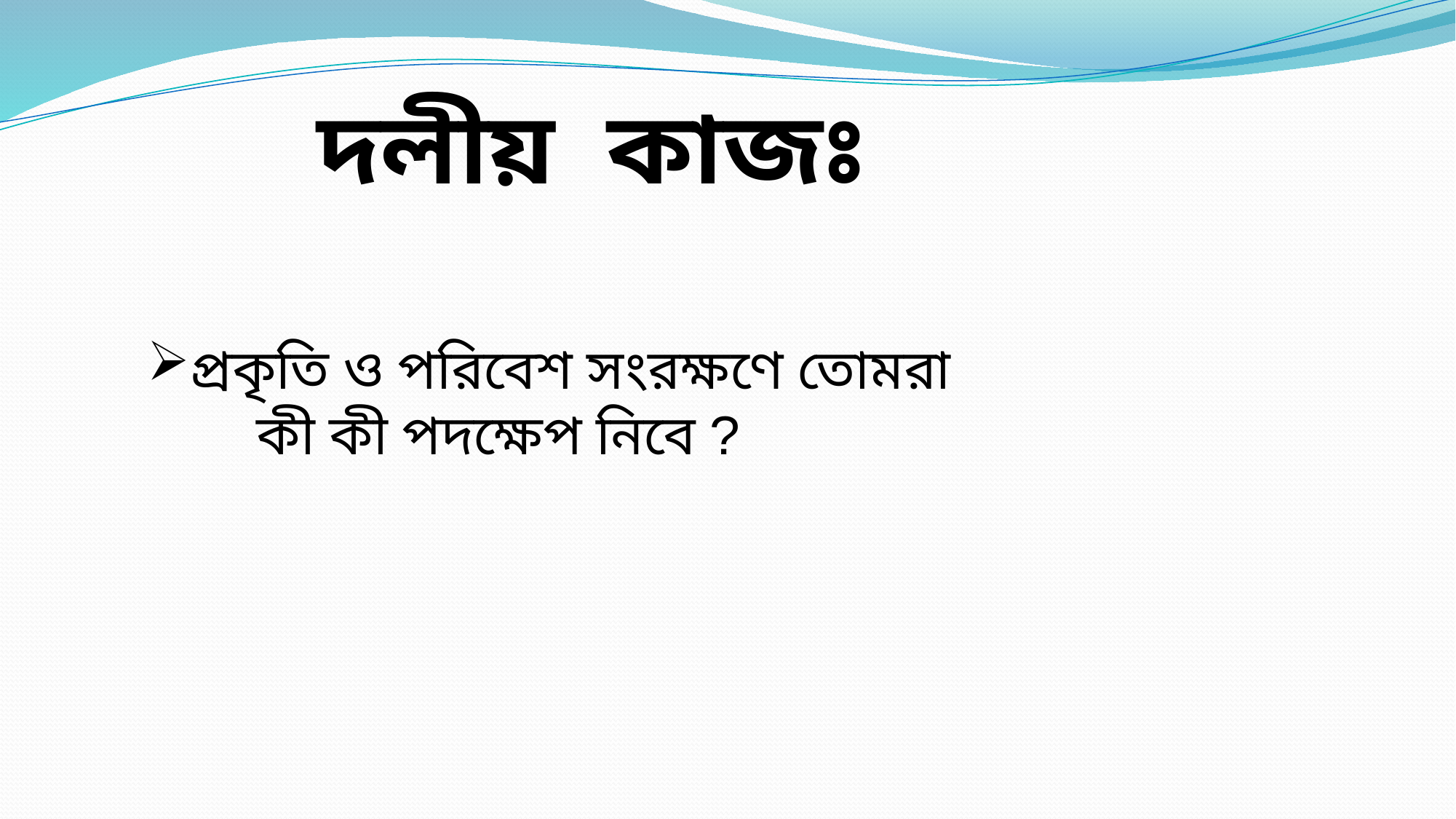

দলীয়  কাজঃ

প্রকৃতি ও পরিবেশ সংরক্ষণে তোমরা            	কী কী পদক্ষেপ নিবে ?